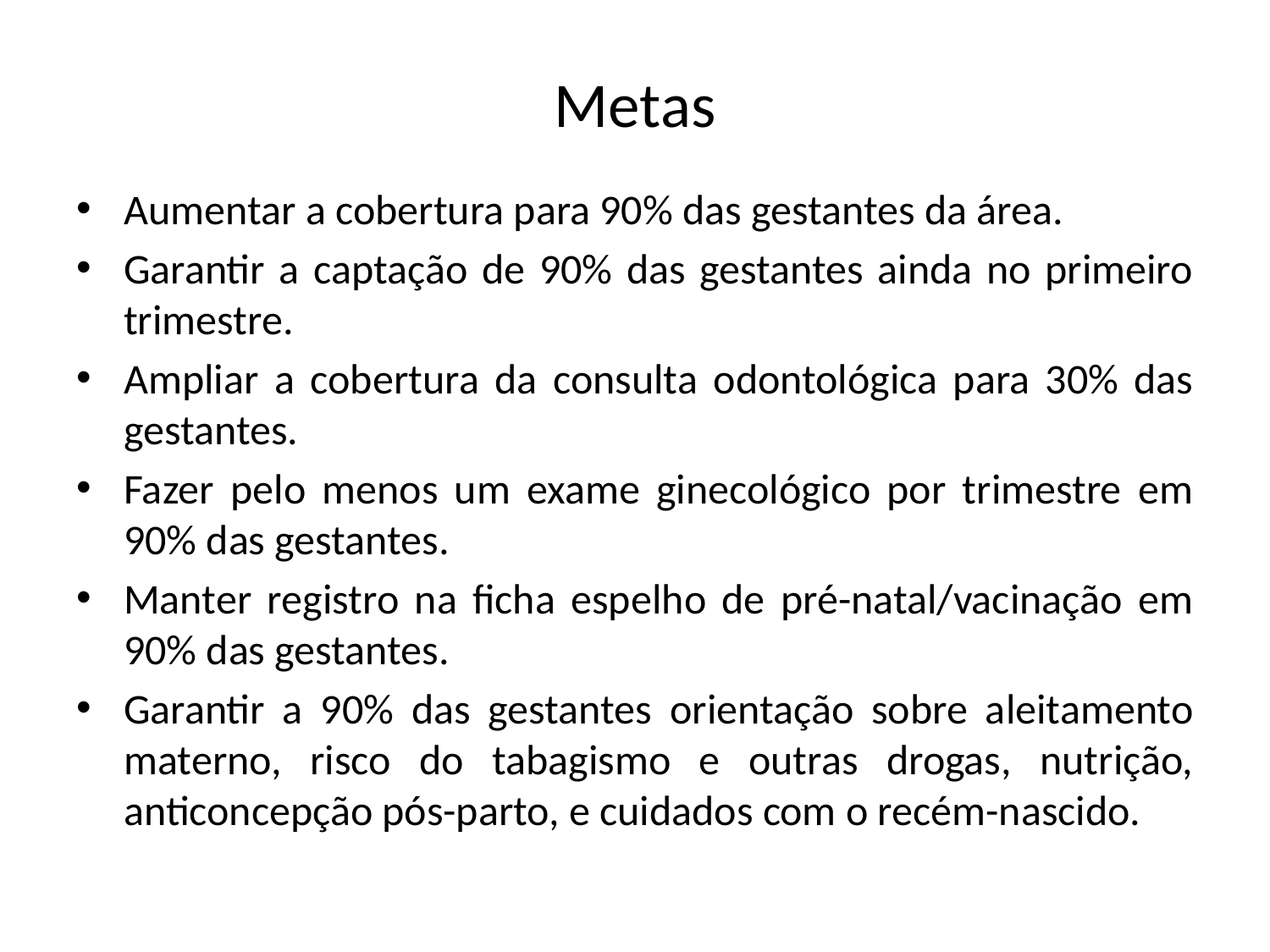

# Metas
Aumentar a cobertura para 90% das gestantes da área.
Garantir a captação de 90% das gestantes ainda no primeiro trimestre.
Ampliar a cobertura da consulta odontológica para 30% das gestantes.
Fazer pelo menos um exame ginecológico por trimestre em 90% das gestantes.
Manter registro na ficha espelho de pré-natal/vacinação em 90% das gestantes.
Garantir a 90% das gestantes orientação sobre aleitamento materno, risco do tabagismo e outras drogas, nutrição, anticoncepção pós-parto, e cuidados com o recém-nascido.